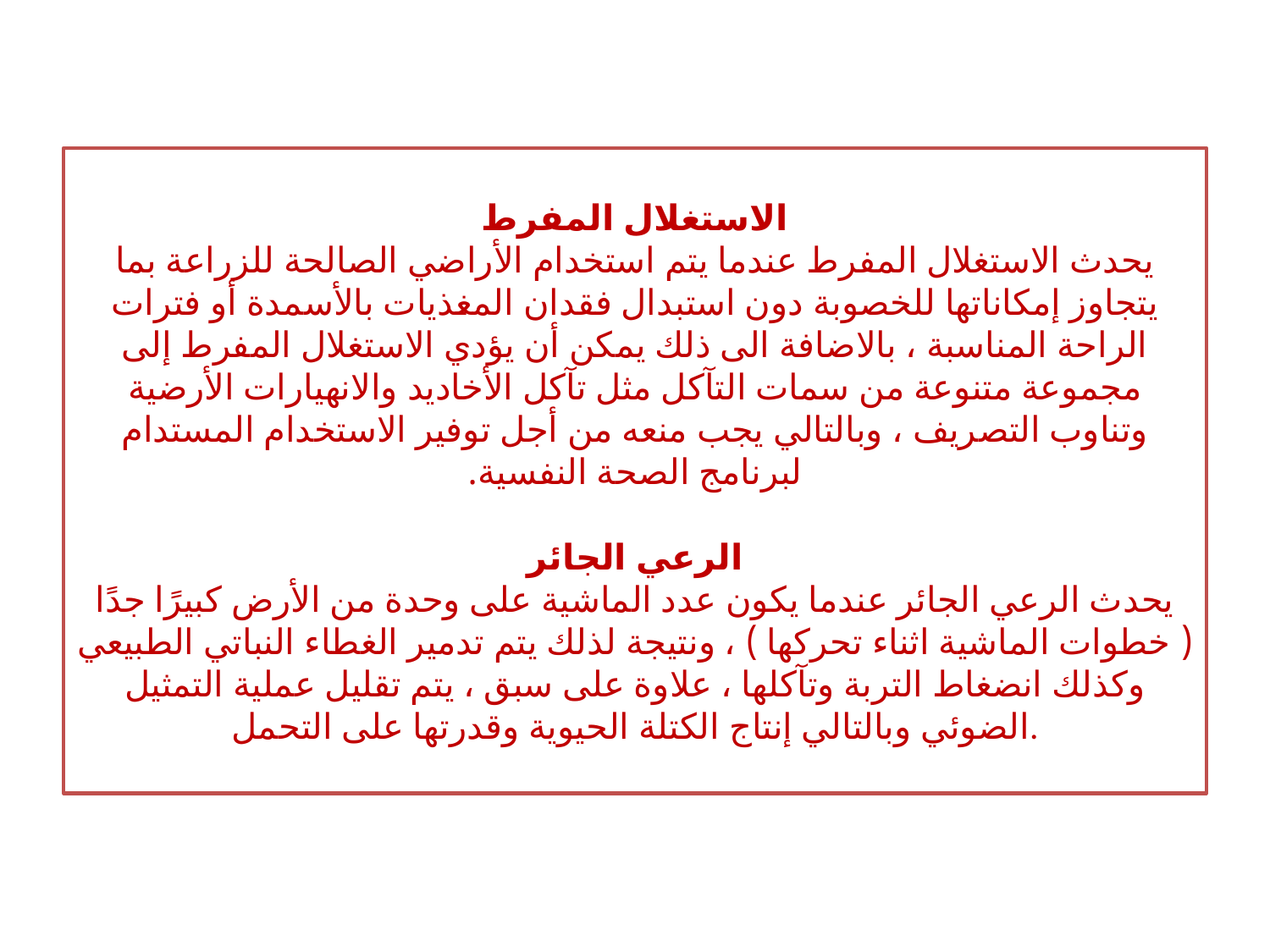

# الاستغلال المفرط يحدث الاستغلال المفرط عندما يتم استخدام الأراضي الصالحة للزراعة بما يتجاوز إمكاناتها للخصوبة دون استبدال فقدان المغذيات بالأسمدة أو فترات الراحة المناسبة ، بالاضافة الى ذلك يمكن أن يؤدي الاستغلال المفرط إلى مجموعة متنوعة من سمات التآكل مثل تآكل الأخاديد والانهيارات الأرضية وتناوب التصريف ، وبالتالي يجب منعه من أجل توفير الاستخدام المستدام لبرنامج الصحة النفسية. الرعي الجائر يحدث الرعي الجائر عندما يكون عدد الماشية على وحدة من الأرض كبيرًا جدًا ( خطوات الماشية اثناء تحركها ) ، ونتيجة لذلك يتم تدمير الغطاء النباتي الطبيعي وكذلك انضغاط التربة وتآكلها ، علاوة على سبق ، يتم تقليل عملية التمثيل الضوئي وبالتالي إنتاج الكتلة الحيوية وقدرتها على التحمل.